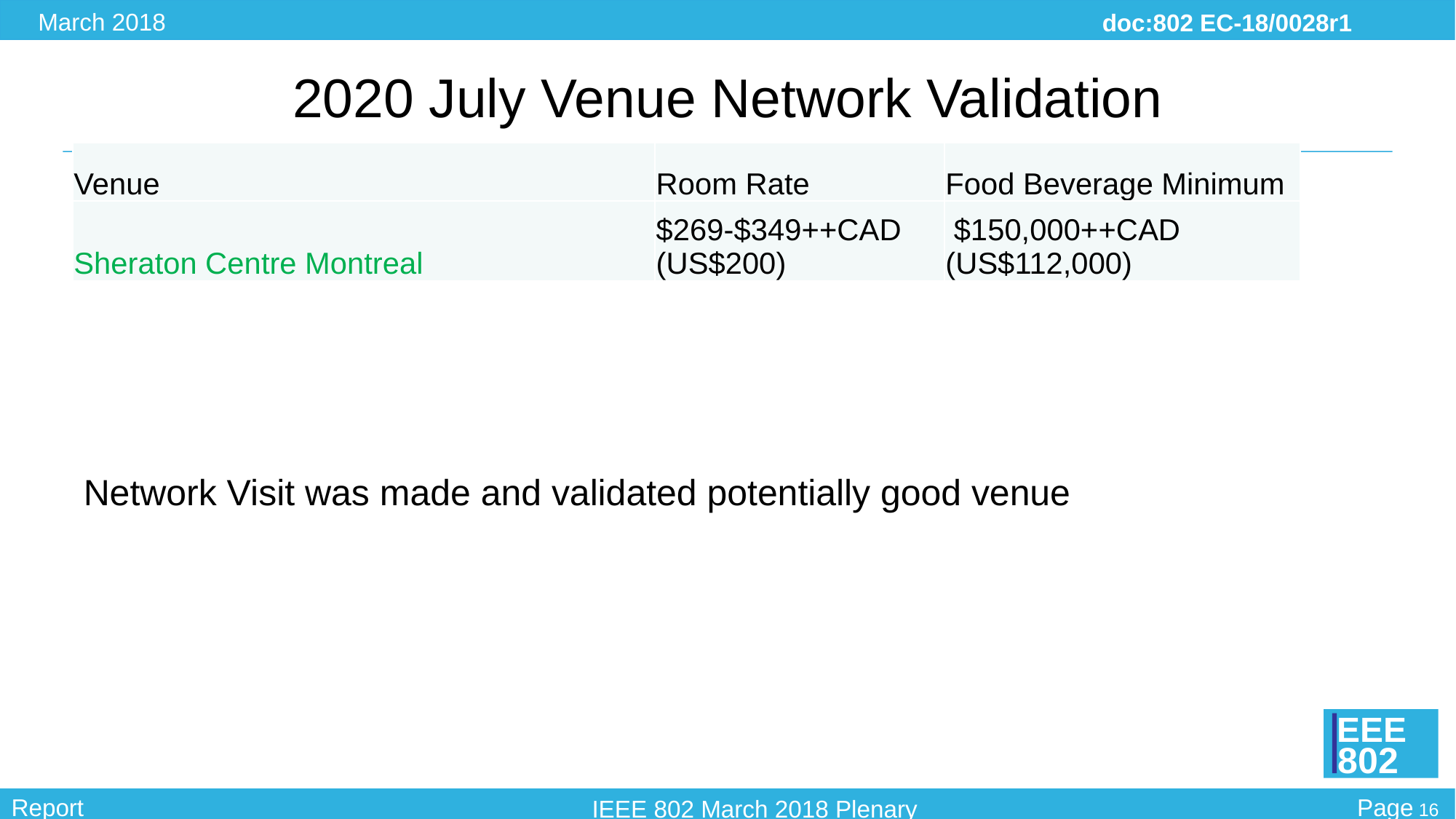

# 2020 July Venue Network Validation
| Venue | Room Rate | Food Beverage Minimum |
| --- | --- | --- |
| Sheraton Centre Montreal | $269-$349++CAD (US$200) | $150,000++CAD (US$112,000) |
Network Visit was made and validated potentially good venue